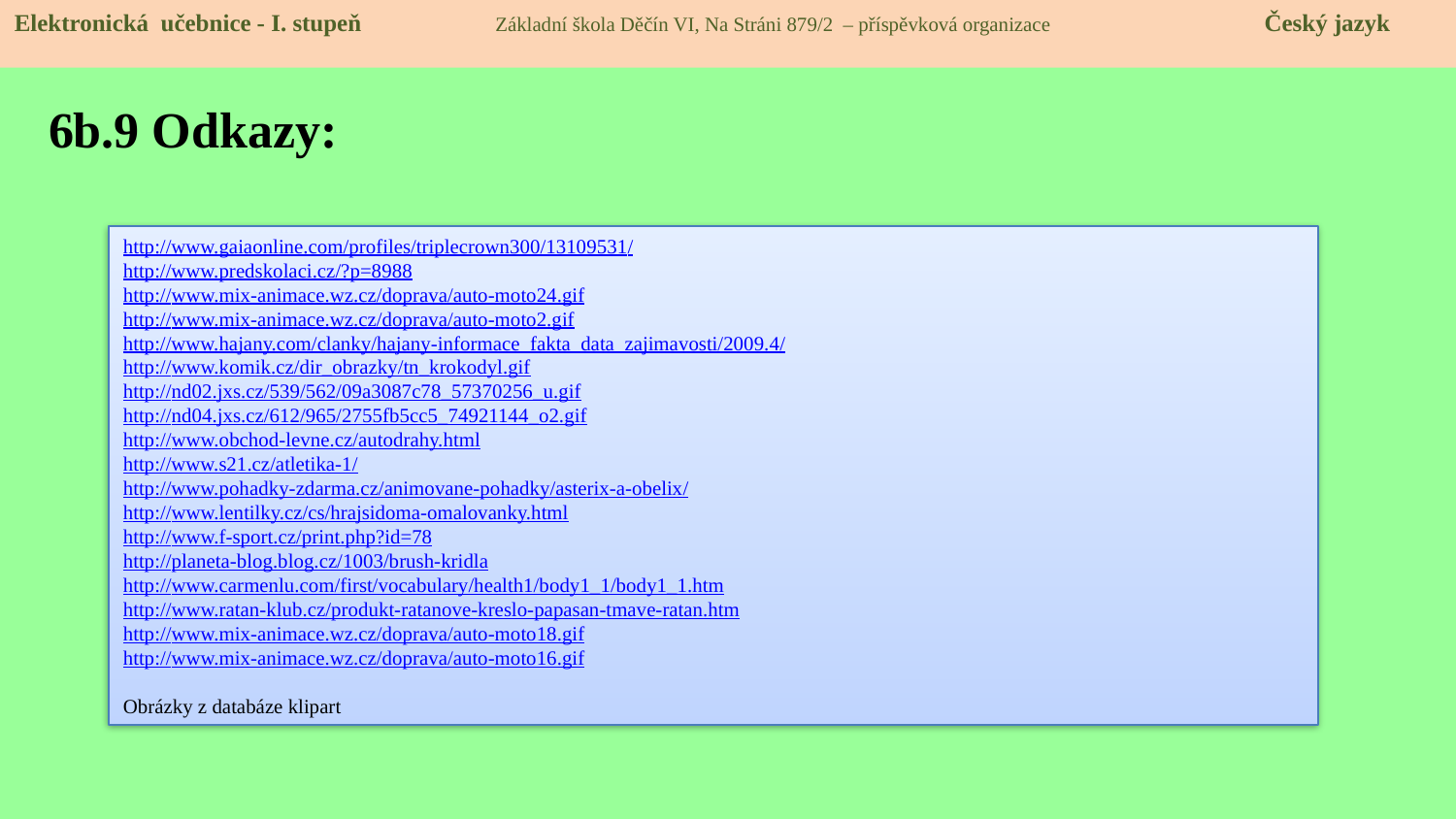

Elektronická  učebnice - I. stupeň                      Základní škola Děčín VI, Na Stráni 879/2  – příspěvková organizace                                          Český jazyk

# 6b.9 Odkazy:
http://www.gaiaonline.com/profiles/triplecrown300/13109531/
http://www.predskolaci.cz/?p=8988
http://www.mix-animace.wz.cz/doprava/auto-moto24.gif
http://www.mix-animace.wz.cz/doprava/auto-moto2.gif
http://www.hajany.com/clanky/hajany-informace_fakta_data_zajimavosti/2009.4/
http://www.komik.cz/dir_obrazky/tn_krokodyl.gif
http://nd02.jxs.cz/539/562/09a3087c78_57370256_u.gif
http://nd04.jxs.cz/612/965/2755fb5cc5_74921144_o2.gif
http://www.obchod-levne.cz/autodrahy.html
http://www.s21.cz/atletika-1/
http://www.pohadky-zdarma.cz/animovane-pohadky/asterix-a-obelix/
http://www.lentilky.cz/cs/hrajsidoma-omalovanky.html
http://www.f-sport.cz/print.php?id=78
http://planeta-blog.blog.cz/1003/brush-kridla
http://www.carmenlu.com/first/vocabulary/health1/body1_1/body1_1.htm
http://www.ratan-klub.cz/produkt-ratanove-kreslo-papasan-tmave-ratan.htm
http://www.mix-animace.wz.cz/doprava/auto-moto18.gif
http://www.mix-animace.wz.cz/doprava/auto-moto16.gif

Obrázky z databáze klipart